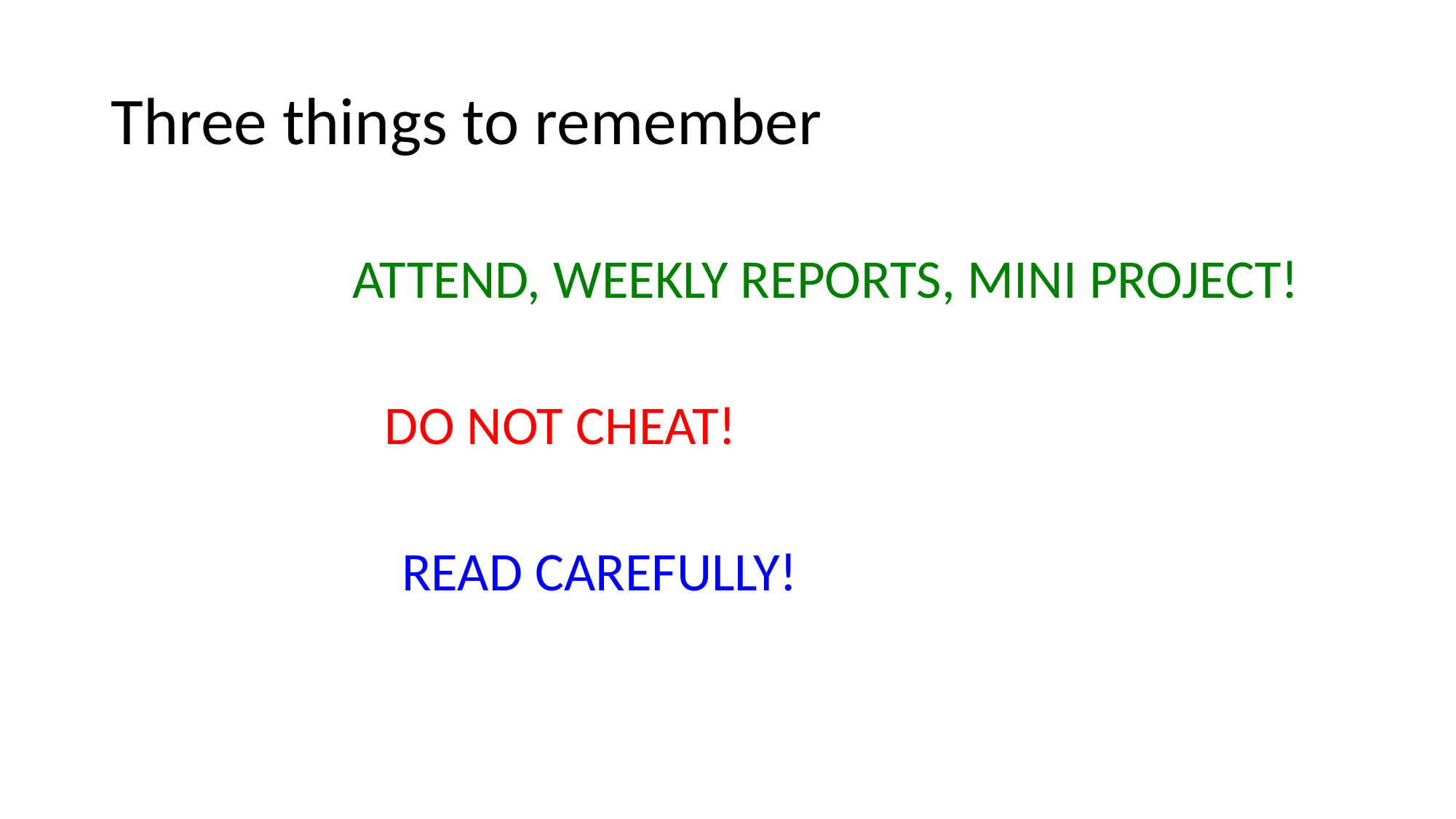

# Three things to remember

ATTEND, WEEKLY REPORTS, MINI PROJECT!
DO NOT CHEAT!
READ CAREFULLY!